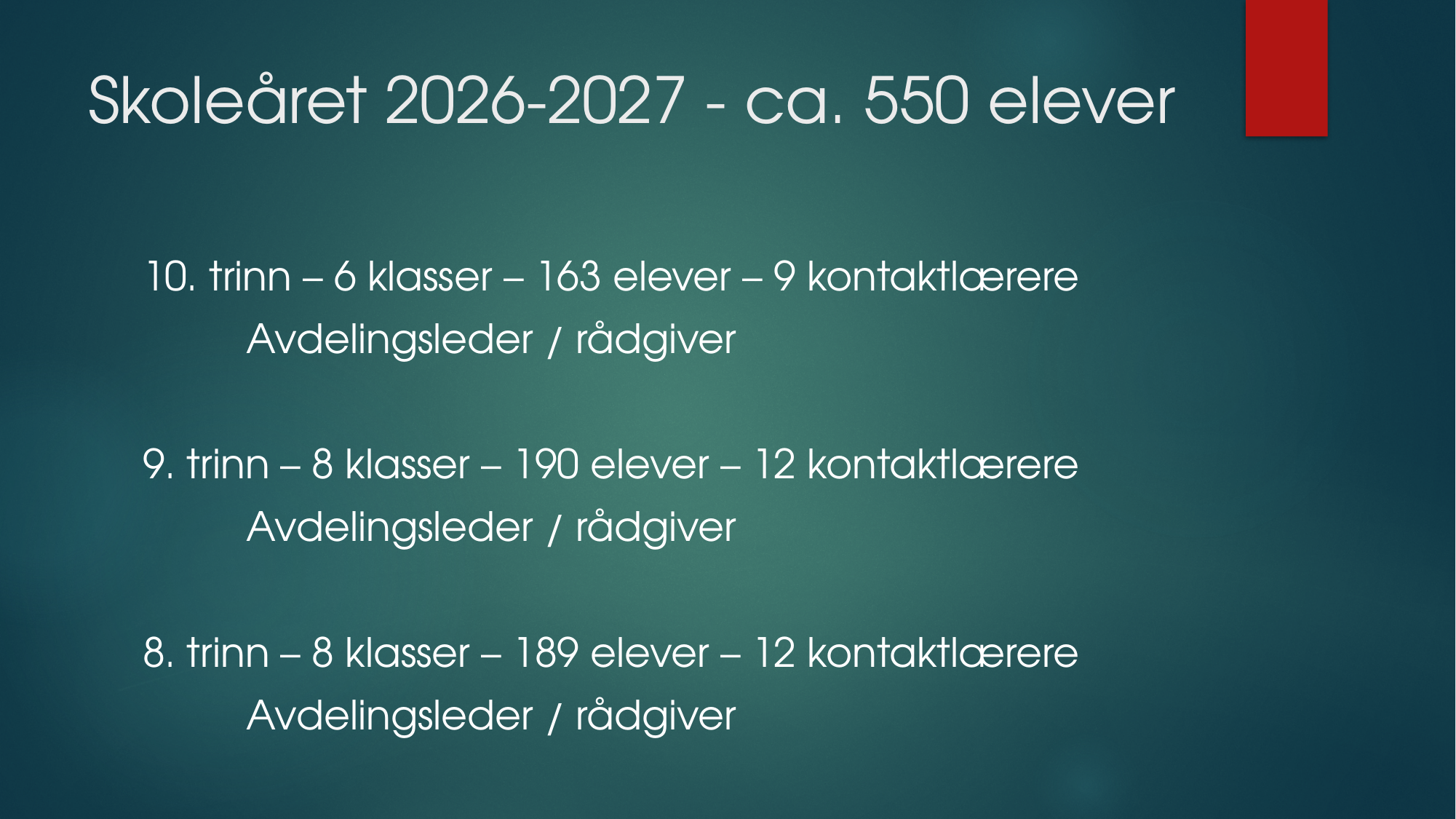

# Skoleåret 2026-2027 - ca. 550 elever
10. trinn – 6 klasser – 163 elever – 9 kontaktlærere
	Avdelingsleder / rådgiver

9. trinn – 8 klasser – 190 elever – 12 kontaktlærere
	Avdelingsleder / rådgiver

8. trinn – 8 klasser – 189 elever – 12 kontaktlærere
	Avdelingsleder / rådgiver